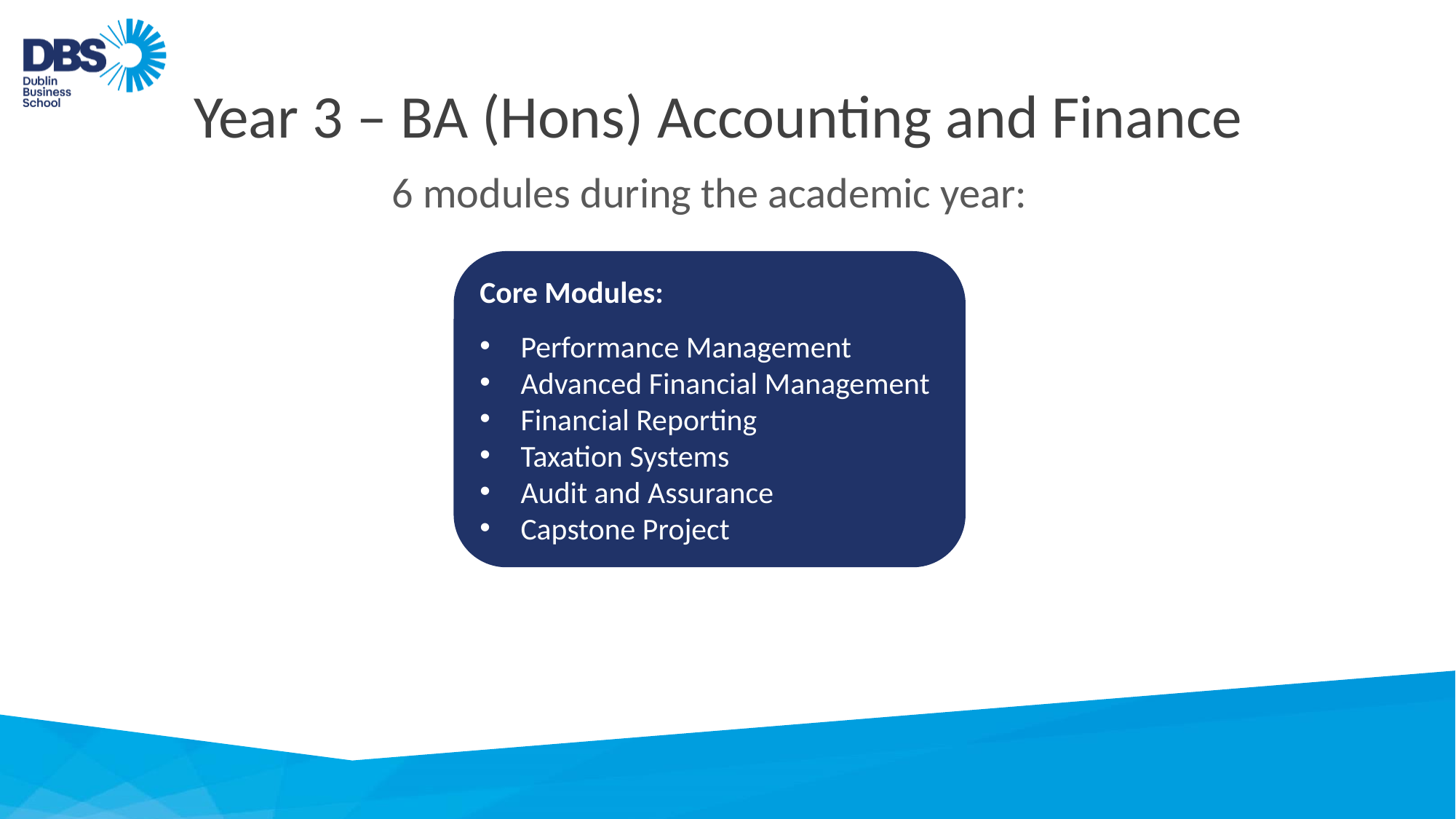

Year 3 – BA (Hons) Accounting and Finance
6 modules during the academic year:

Core Modules:

Performance Management
Advanced Financial Management
Financial Reporting
Taxation Systems
Audit and Assurance
Capstone Project